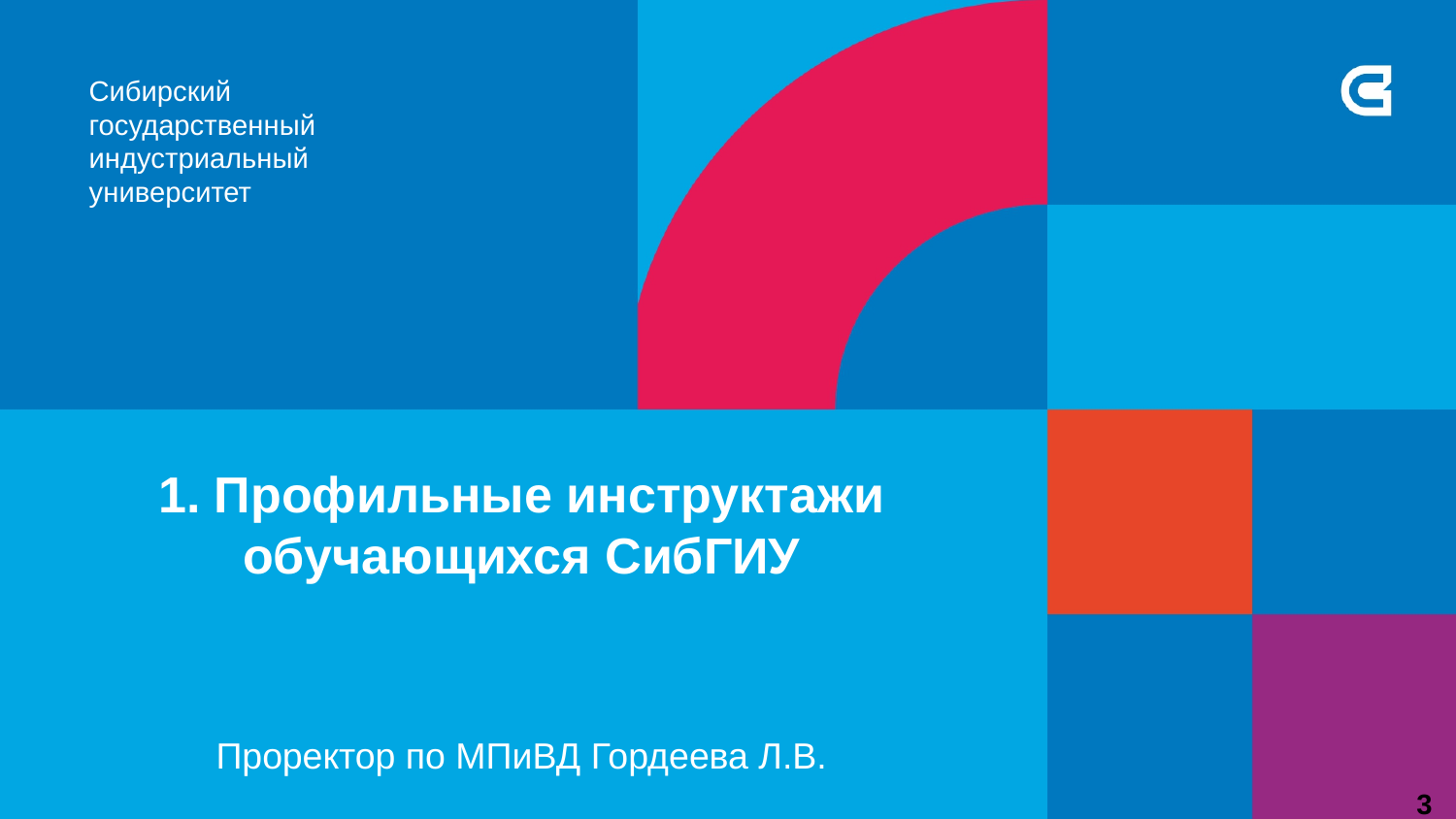

1. Профильные инструктажи обучающихся СибГИУ
Проректор по МПиВД Гордеева Л.В.
3